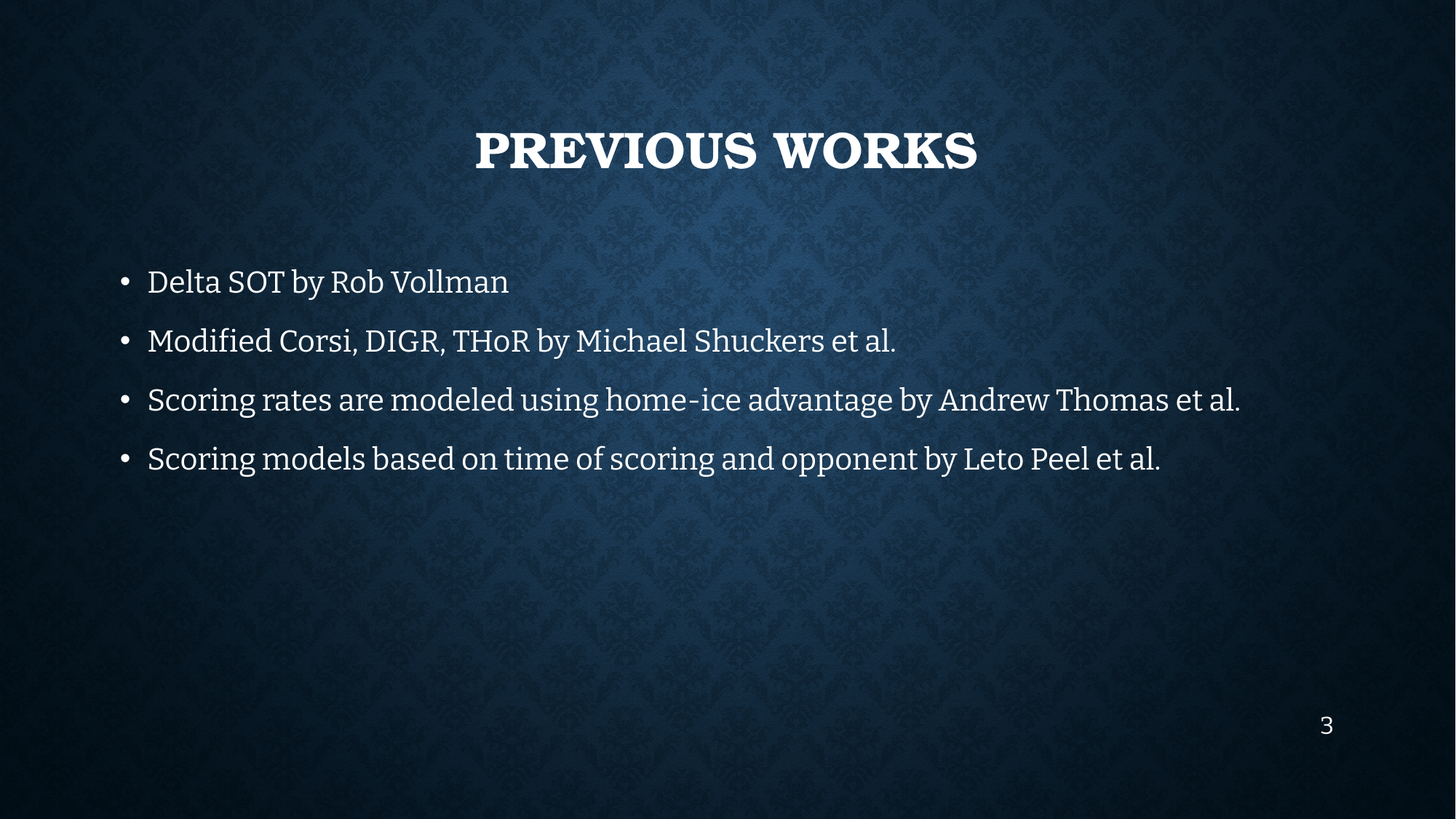

# Previous Works
Delta SOT by Rob Vollman
Modified Corsi, DIGR, THoR by Michael Shuckers et al.
Scoring rates are modeled using home-ice advantage by Andrew Thomas et al.
Scoring models based on time of scoring and opponent by Leto Peel et al.

3